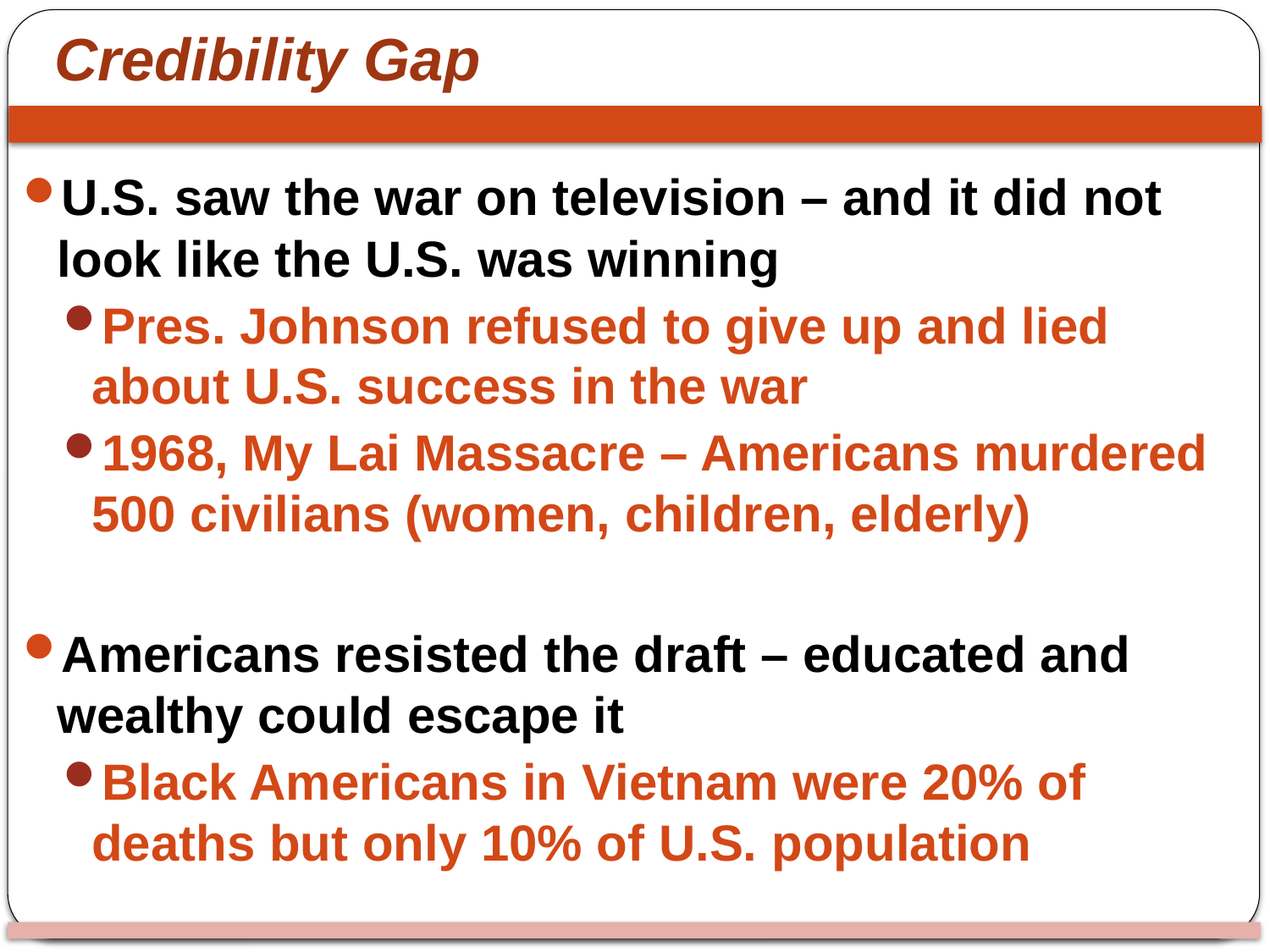

# Credibility Gap
U.S. saw the war on television – and it did not look like the U.S. was winning
Pres. Johnson refused to give up and lied about U.S. success in the war
1968, My Lai Massacre – Americans murdered 500 civilians (women, children, elderly)

Americans resisted the draft – educated and wealthy could escape it
Black Americans in Vietnam were 20% of deaths but only 10% of U.S. population